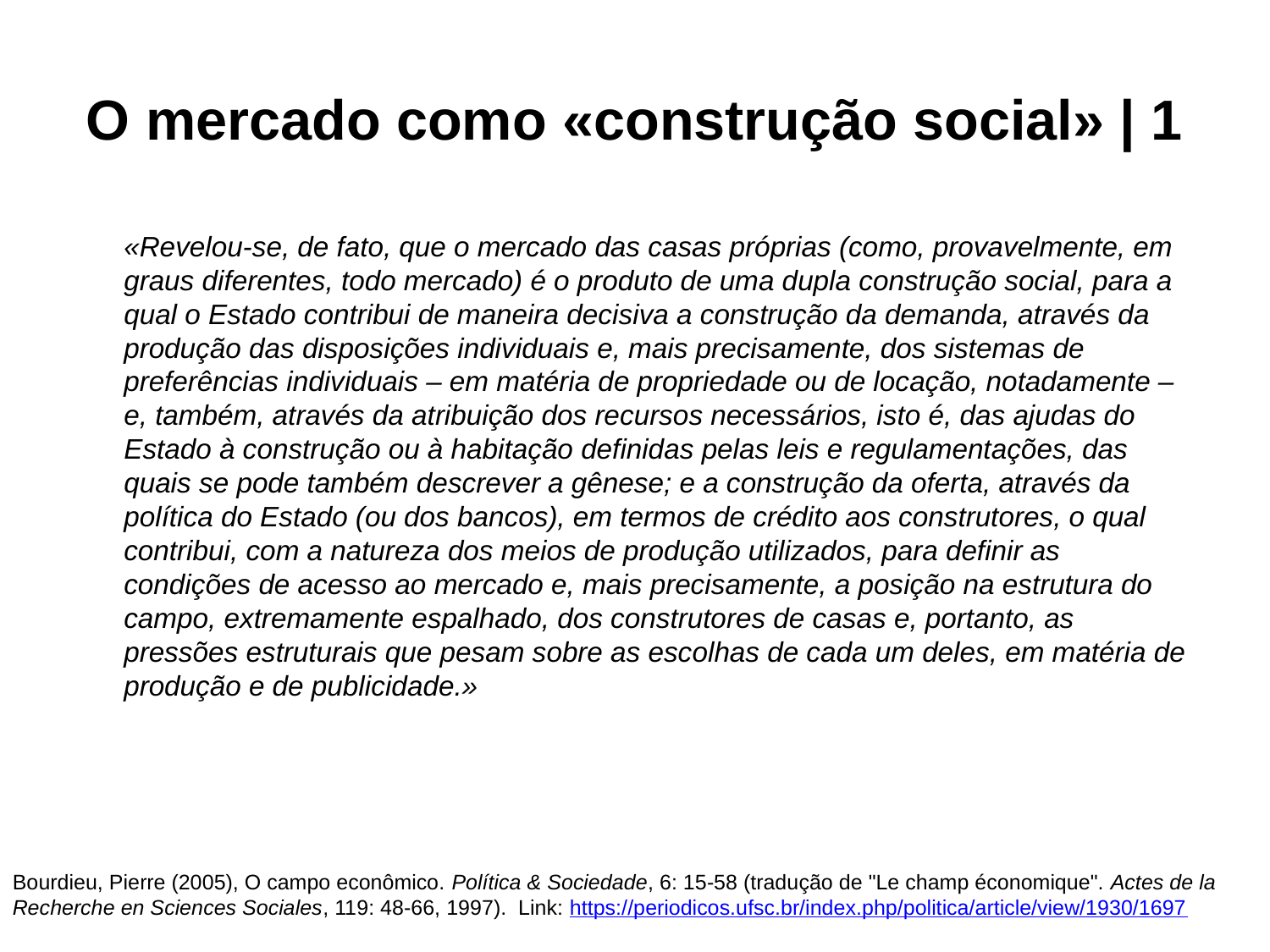

# O mercado como «construção social» | 1
	«Revelou-se, de fato, que o mercado das casas próprias (como, provavelmente, em graus diferentes, todo mercado) é o produto de uma dupla construção social, para a qual o Estado contribui de maneira decisiva a construção da demanda, através da produção das disposições individuais e, mais precisamente, dos sistemas de preferências individuais – em matéria de propriedade ou de locação, notadamente – e, também, através da atribuição dos recursos necessários, isto é, das ajudas do Estado à construção ou à habitação definidas pelas leis e regulamentações, das quais se pode também descrever a gênese; e a construção da oferta, através da política do Estado (ou dos bancos), em termos de crédito aos construtores, o qual contribui, com a natureza dos meios de produção utilizados, para definir as condições de acesso ao mercado e, mais precisamente, a posição na estrutura do campo, extremamente espalhado, dos construtores de casas e, portanto, as pressões estruturais que pesam sobre as escolhas de cada um deles, em matéria de produção e de publicidade.»
Bourdieu, Pierre (2005), O campo econômico. Política & Sociedade, 6: 15-58 (tradução de "Le champ économique". Actes de la Recherche en Sciences Sociales, 119: 48-66, 1997).  Link: https://periodicos.ufsc.br/index.php/politica/article/view/1930/1697